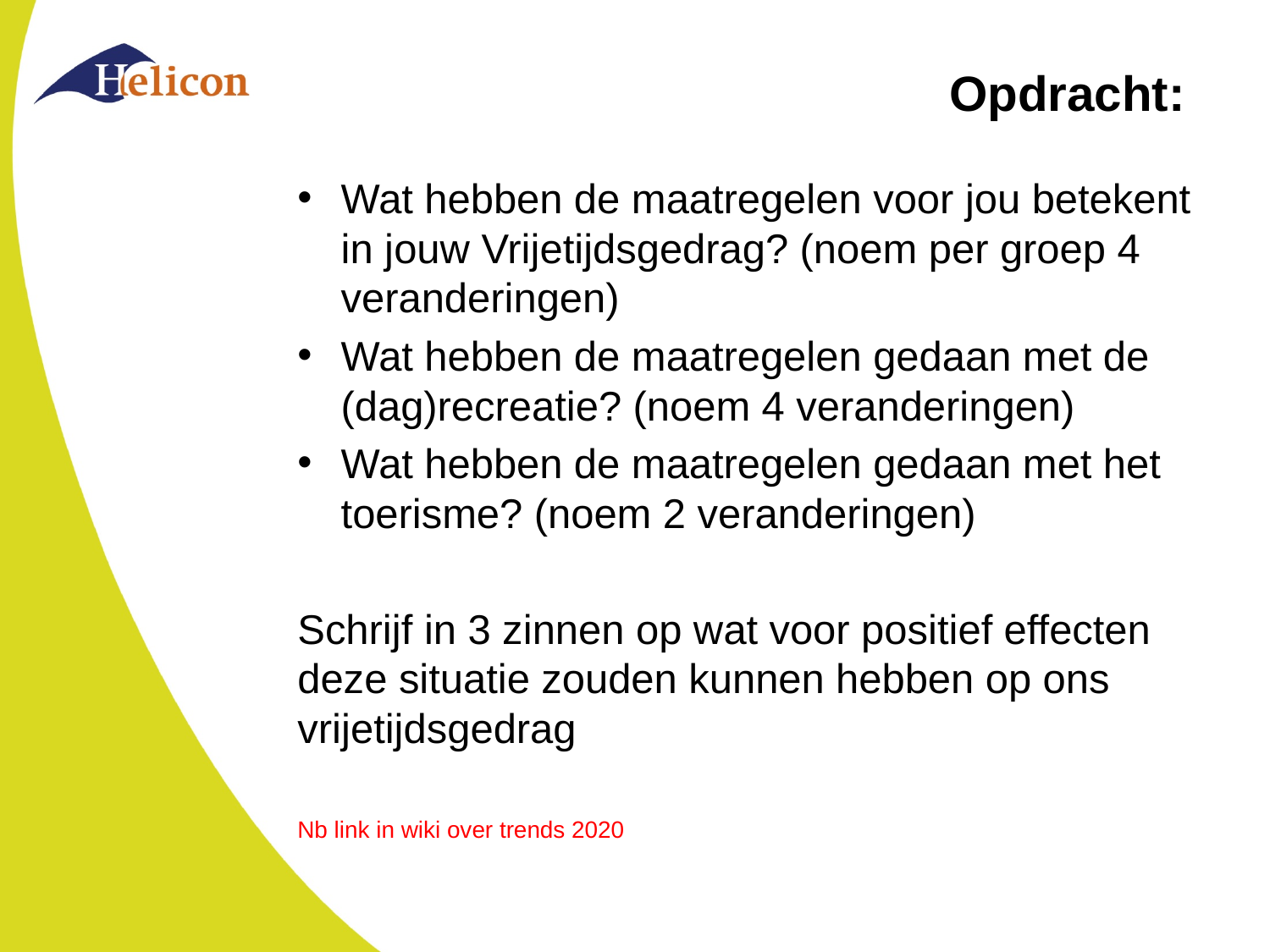

# Opdracht:
Wat hebben de maatregelen voor jou betekent in jouw Vrijetijdsgedrag? (noem per groep 4 veranderingen)
Wat hebben de maatregelen gedaan met de (dag)recreatie? (noem 4 veranderingen)
Wat hebben de maatregelen gedaan met het toerisme? (noem 2 veranderingen)

Schrijf in 3 zinnen op wat voor positief effecten deze situatie zouden kunnen hebben op ons vrijetijdsgedrag

Nb link in wiki over trends 2020